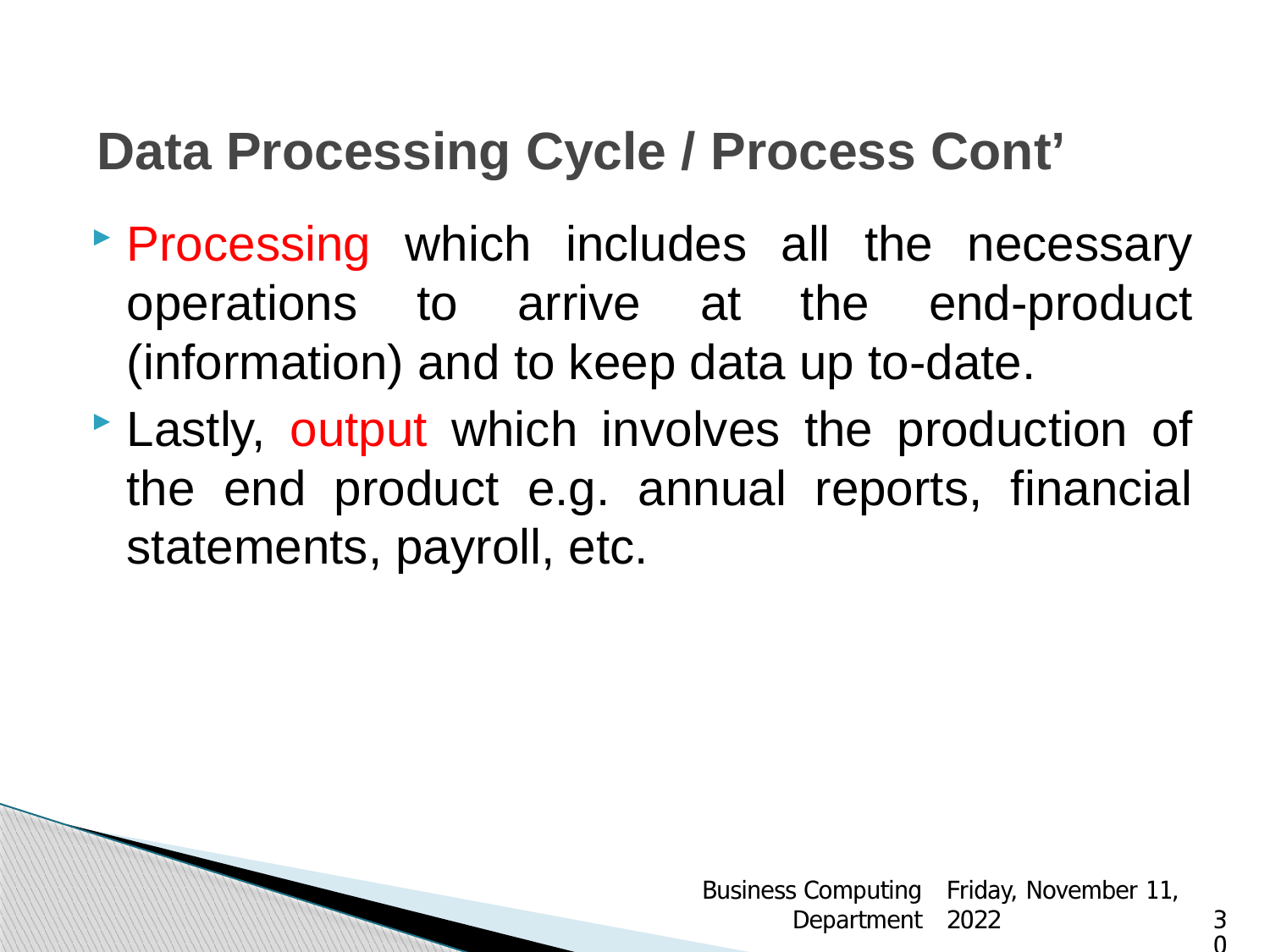

# Data Processing Cycle / Process Cont’
Processing which includes all the necessary operations to arrive at the end-product (information) and to keep data up to-date.
Lastly, output which involves the production of the end product e.g. annual reports, financial statements, payroll, etc.

Business Computing Department
Friday, November 11, 2022
30